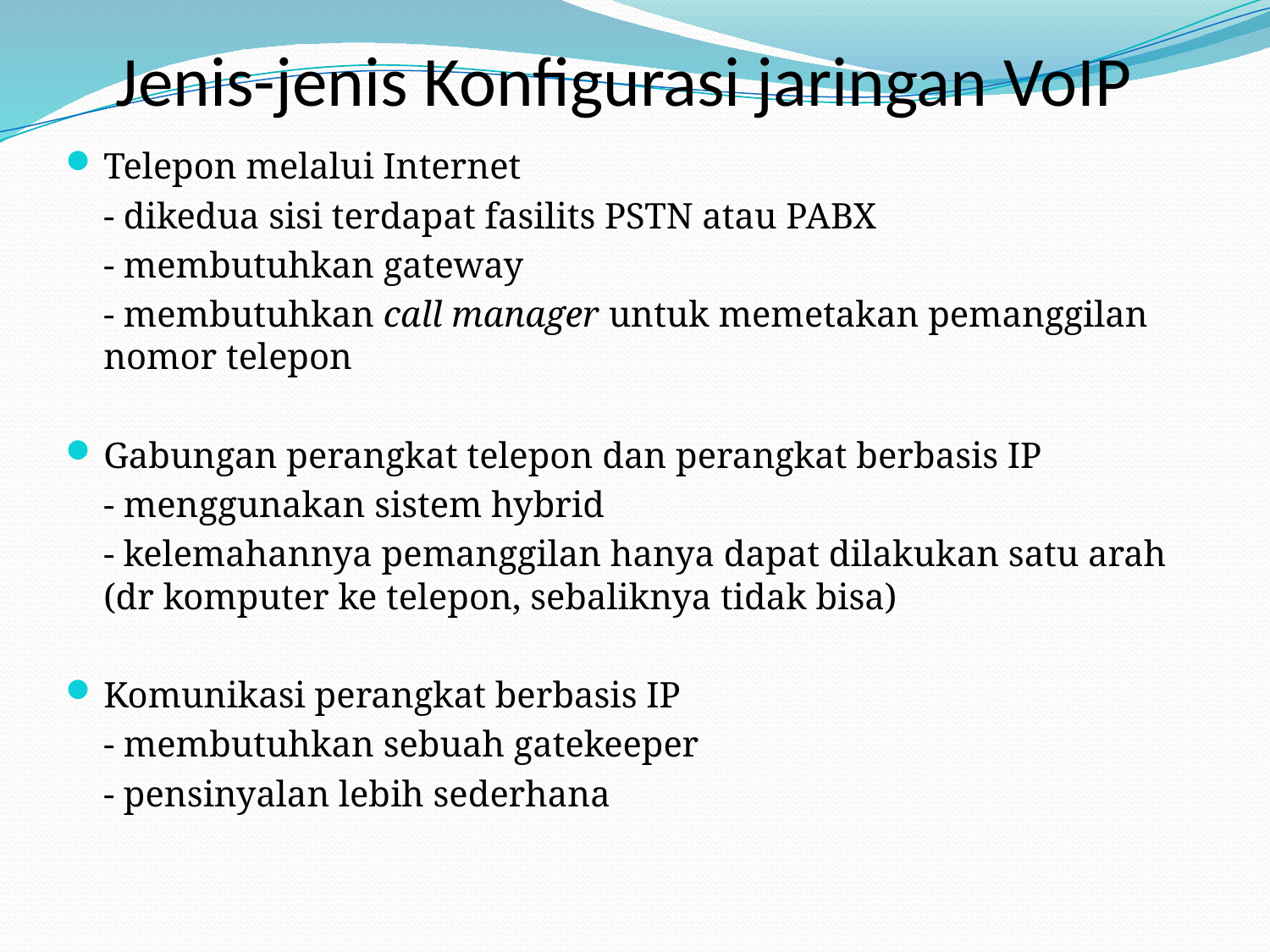

# Jenis-jenis Konfigurasi jaringan VoIP
Telepon melalui Internet
	- dikedua sisi terdapat fasilits PSTN atau PABX
	- membutuhkan gateway
	- membutuhkan call manager untuk memetakan pemanggilan nomor telepon

Gabungan perangkat telepon dan perangkat berbasis IP
	- menggunakan sistem hybrid
	- kelemahannya pemanggilan hanya dapat dilakukan satu arah (dr komputer ke telepon, sebaliknya tidak bisa)

Komunikasi perangkat berbasis IP
	- membutuhkan sebuah gatekeeper
	- pensinyalan lebih sederhana